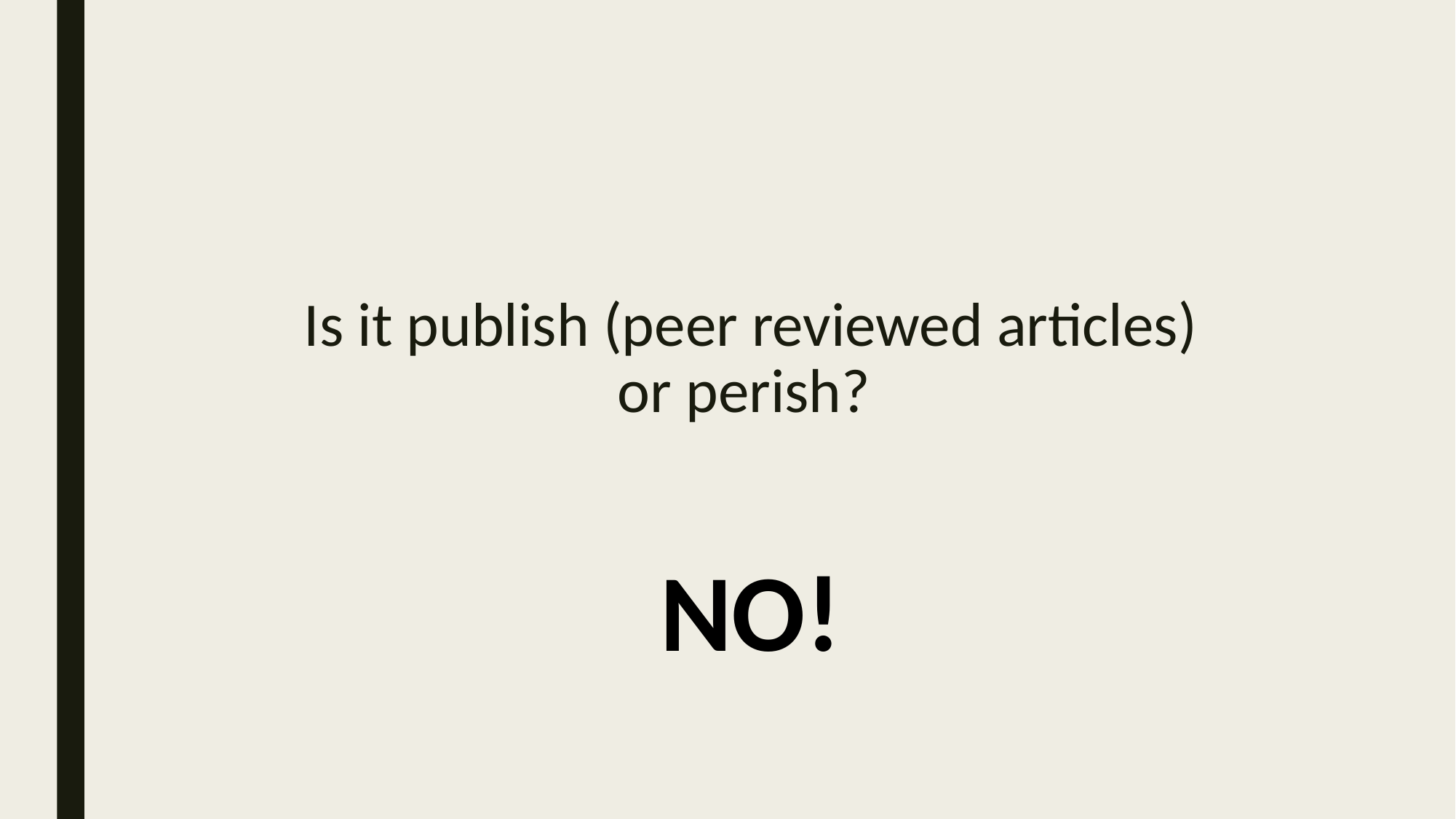

# Is it publish (peer reviewed articles) or perish?
NO!